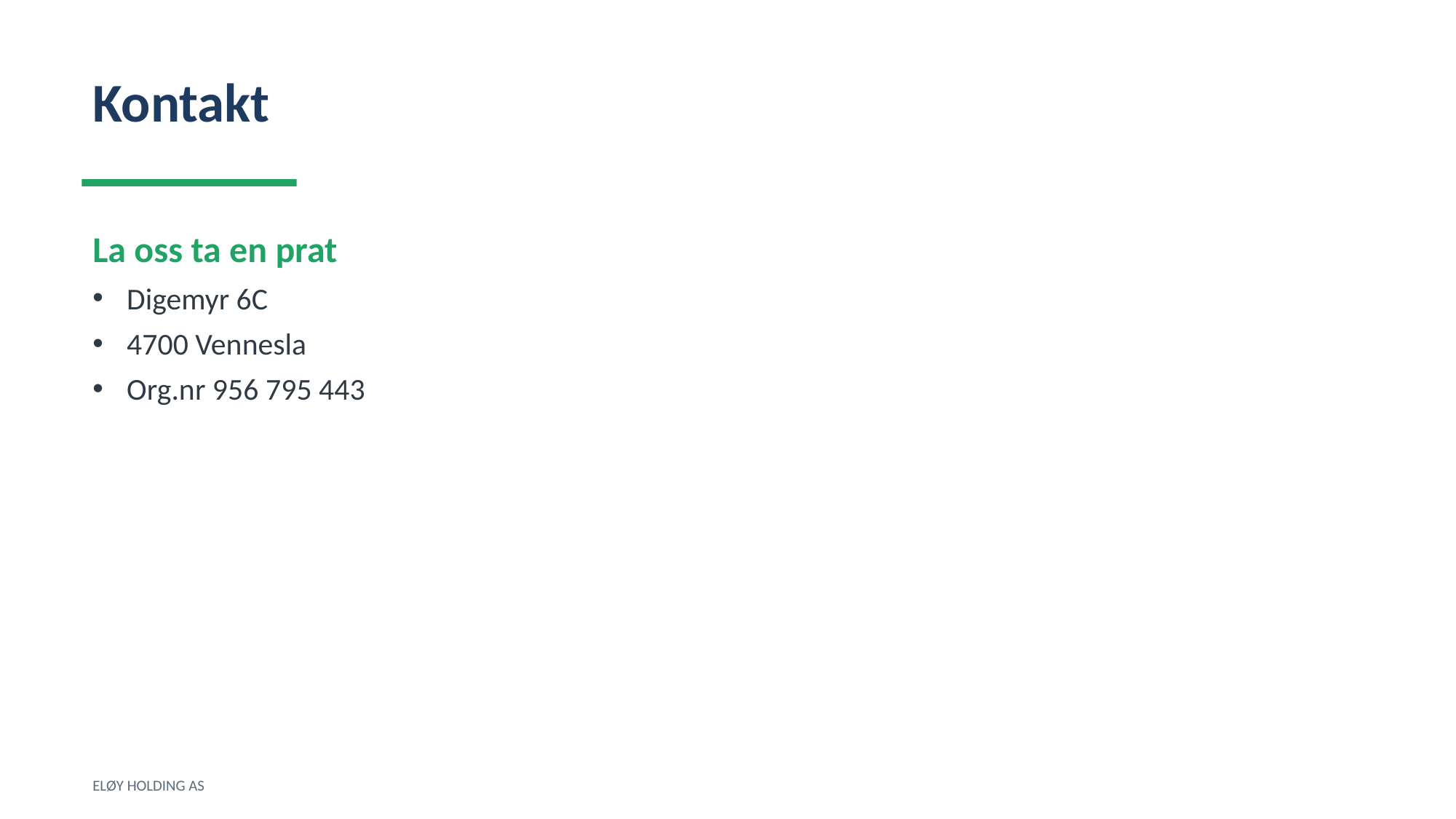

Kontakt

La oss ta en prat
Digemyr 6C
4700 Vennesla
Org.nr 956 795 443
ELØY HOLDING AS